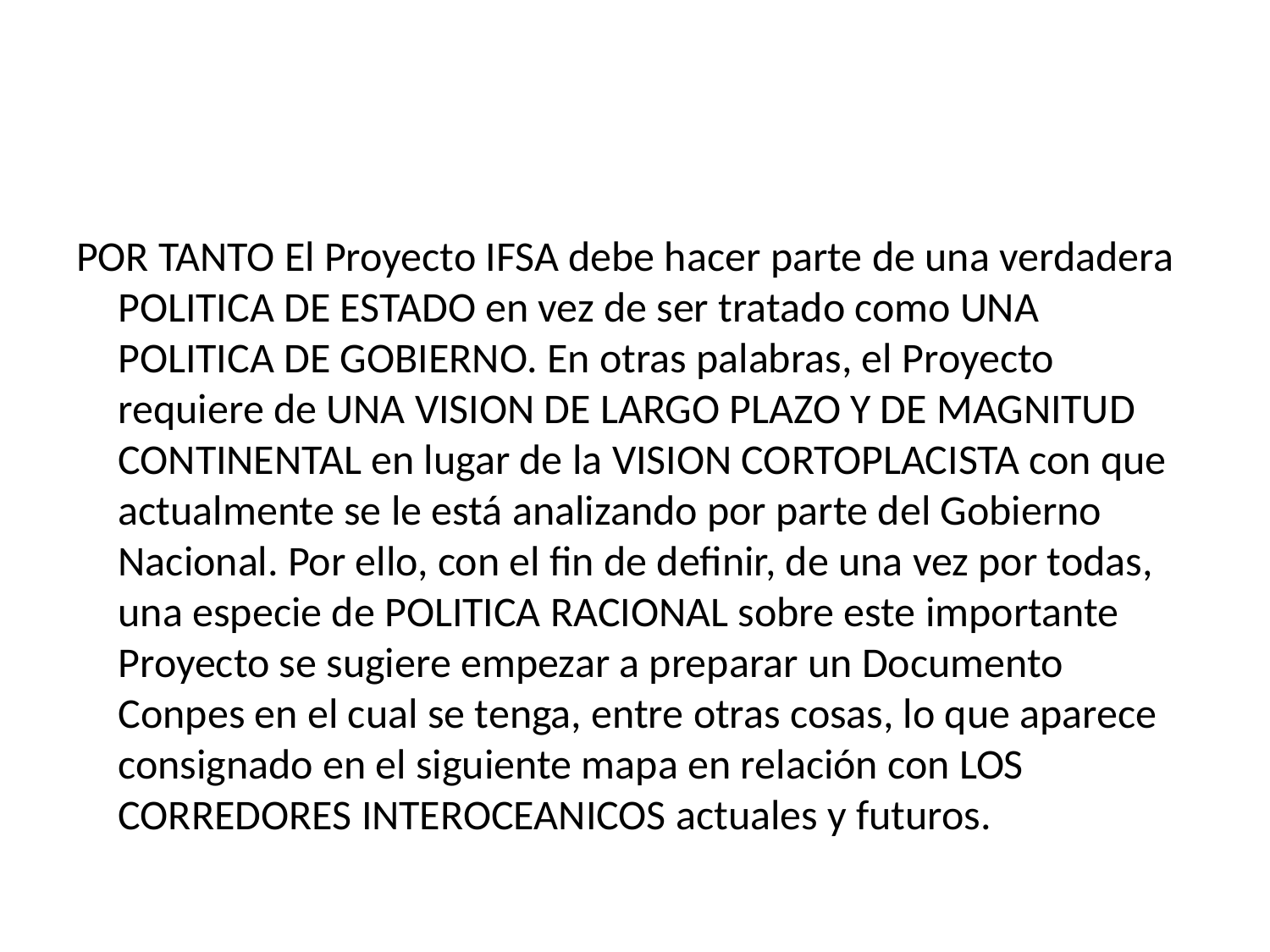

POR TANTO El Proyecto IFSA debe hacer parte de una verdadera POLITICA DE ESTADO en vez de ser tratado como UNA POLITICA DE GOBIERNO. En otras palabras, el Proyecto requiere de UNA VISION DE LARGO PLAZO Y DE MAGNITUD CONTINENTAL en lugar de la VISION CORTOPLACISTA con que actualmente se le está analizando por parte del Gobierno Nacional. Por ello, con el fin de definir, de una vez por todas, una especie de POLITICA RACIONAL sobre este importante Proyecto se sugiere empezar a preparar un Documento Conpes en el cual se tenga, entre otras cosas, lo que aparece consignado en el siguiente mapa en relación con LOS CORREDORES INTEROCEANICOS actuales y futuros.